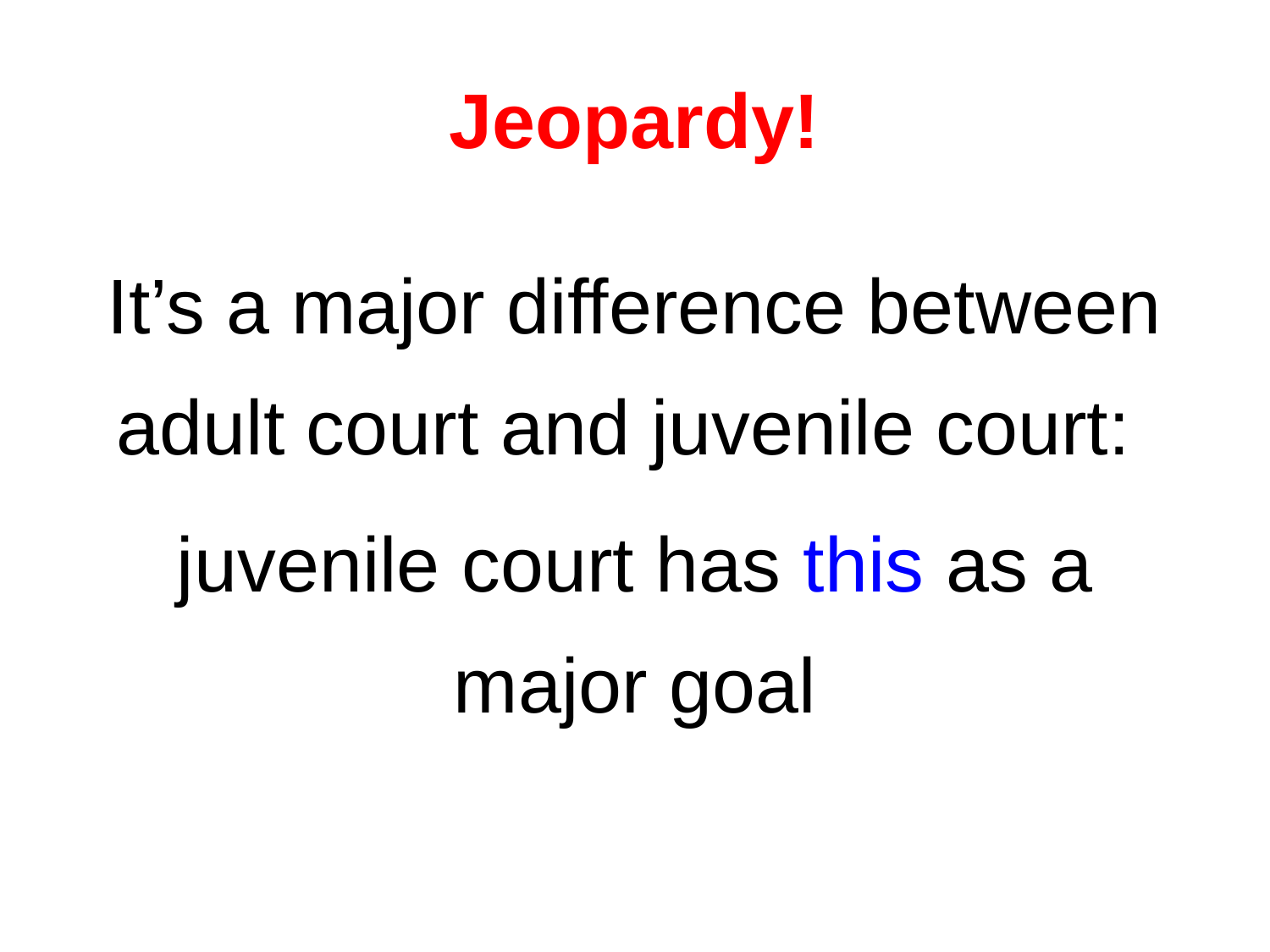

# Jeopardy!
It’s a major difference between adult court and juvenile court:
juvenile court has this as a major goal